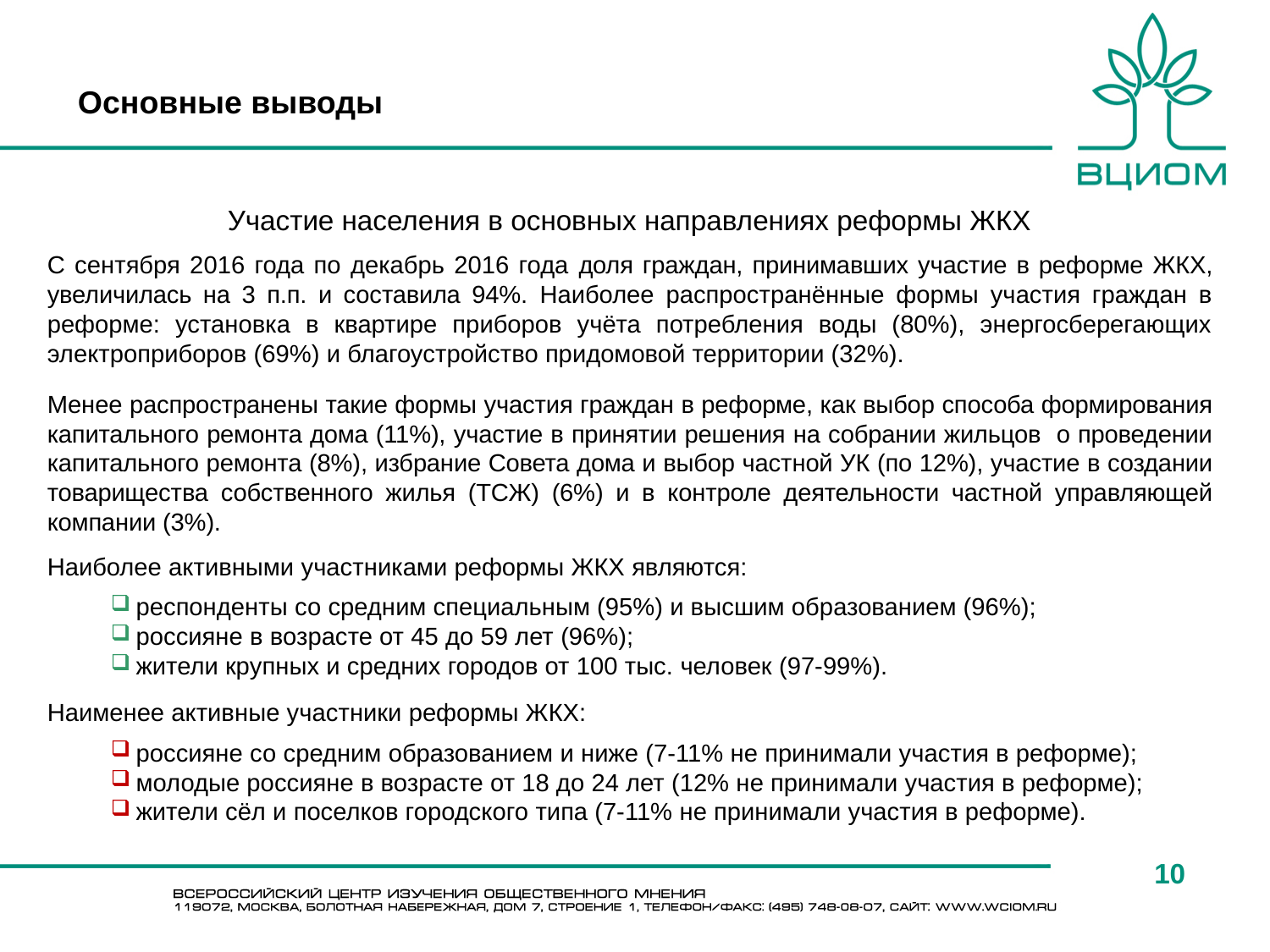

# Основные выводы
Участие населения в основных направлениях реформы ЖКХ

С сентября 2016 года по декабрь 2016 года доля граждан, принимавших участие в реформе ЖКХ, увеличилась на 3 п.п. и составила 94%. Наиболее распространённые формы участия граждан в реформе: установка в квартире приборов учёта потребления воды (80%), энергосберегающих электроприборов (69%) и благоустройство придомовой территории (32%).

Менее распространены такие формы участия граждан в реформе, как выбор способа формирования капитального ремонта дома (11%), участие в принятии решения на собрании жильцов  о проведении капитального ремонта (8%), избрание Совета дома и выбор частной УК (по 12%), участие в создании товарищества собственного жилья (ТСЖ) (6%) и в контроле деятельности частной управляющей компании (3%).

Наиболее активными участниками реформы ЖКХ являются:
респонденты со средним специальным (95%) и высшим образованием (96%);
россияне в возрасте от 45 до 59 лет (96%);
жители крупных и средних городов от 100 тыс. человек (97-99%).

Наименее активные участники реформы ЖКХ:
россияне со средним образованием и ниже (7-11% не принимали участия в реформе);
молодые россияне в возрасте от 18 до 24 лет (12% не принимали участия в реформе);
жители сёл и поселков городского типа (7-11% не принимали участия в реформе).
10